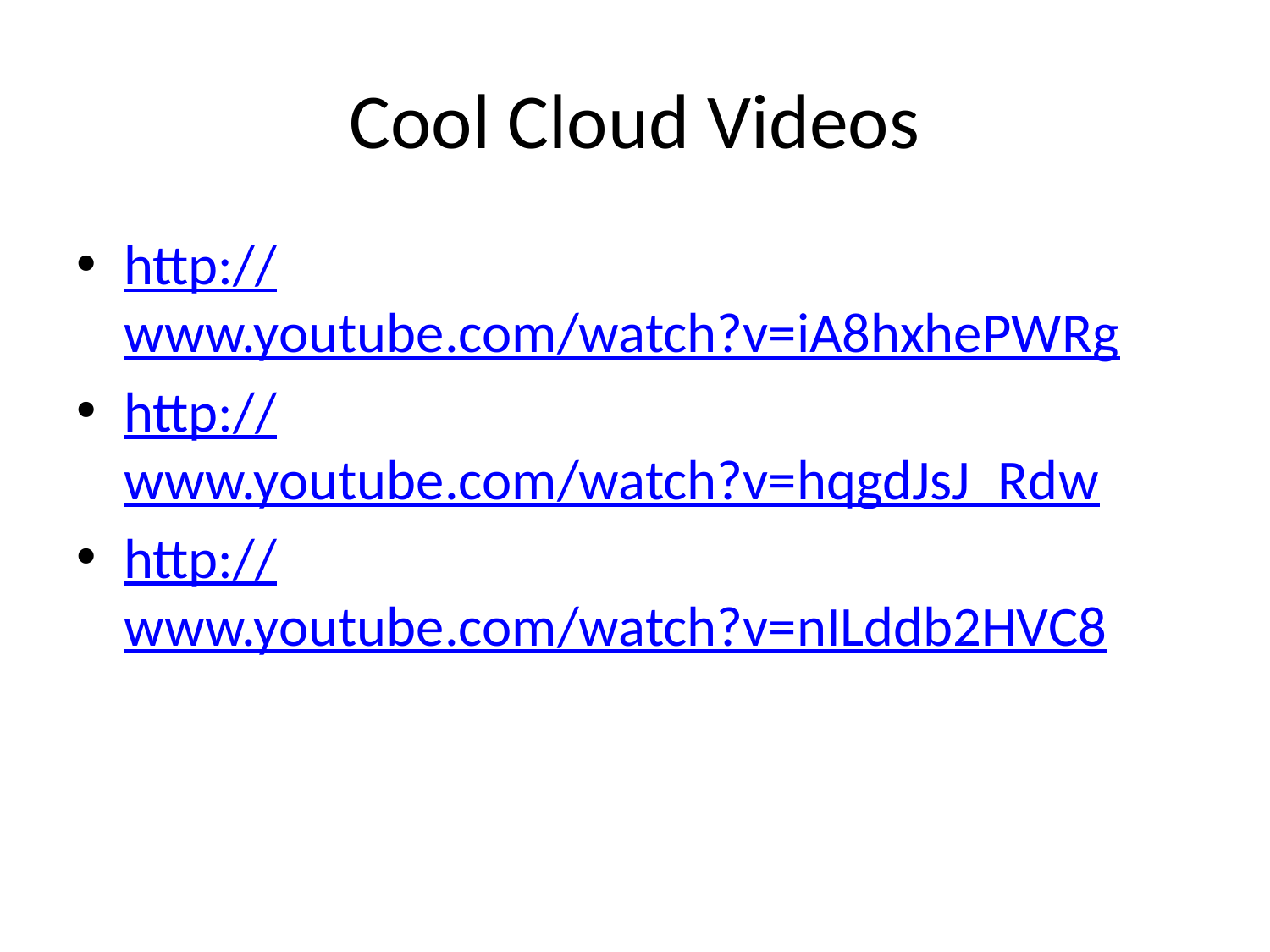

# Cool Cloud Videos
http://www.youtube.com/watch?v=iA8hxhePWRg
http://www.youtube.com/watch?v=hqgdJsJ_Rdw
http://www.youtube.com/watch?v=nILddb2HVC8